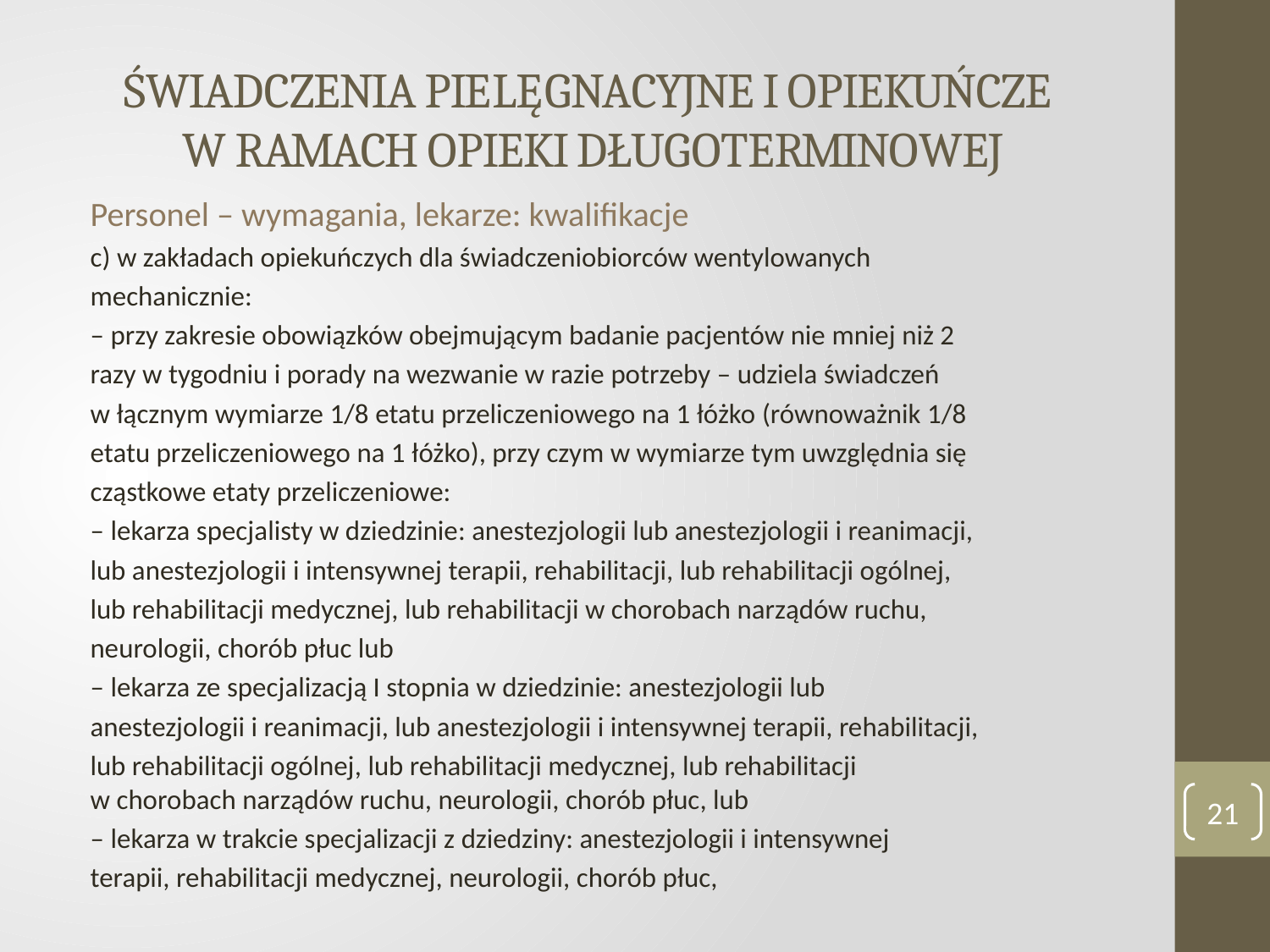

# ŚWIADCZENIA PIELĘGNACYJNE I OPIEKUŃCZE W RAMACH OPIEKI DŁUGOTERMINOWEJ
Personel – wymagania, lekarze: kwalifikacje
c) w zakładach opiekuńczych dla świadczeniobiorców wentylowanych
mechanicznie:
– przy zakresie obowiązków obejmującym badanie pacjentów nie mniej niż 2
razy w tygodniu i porady na wezwanie w razie potrzeby – udziela świadczeń
w łącznym wymiarze 1/8 etatu przeliczeniowego na 1 łóżko (równoważnik 1/8
etatu przeliczeniowego na 1 łóżko), przy czym w wymiarze tym uwzględnia się
cząstkowe etaty przeliczeniowe:
– lekarza specjalisty w dziedzinie: anestezjologii lub anestezjologii i reanimacji,
lub anestezjologii i intensywnej terapii, rehabilitacji, lub rehabilitacji ogólnej,
lub rehabilitacji medycznej, lub rehabilitacji w chorobach narządów ruchu,
neurologii, chorób płuc lub
– lekarza ze specjalizacją I stopnia w dziedzinie: anestezjologii lub
anestezjologii i reanimacji, lub anestezjologii i intensywnej terapii, rehabilitacji,
lub rehabilitacji ogólnej, lub rehabilitacji medycznej, lub rehabilitacji
w chorobach narządów ruchu, neurologii, chorób płuc, lub
– lekarza w trakcie specjalizacji z dziedziny: anestezjologii i intensywnej
terapii, rehabilitacji medycznej, neurologii, chorób płuc,
21